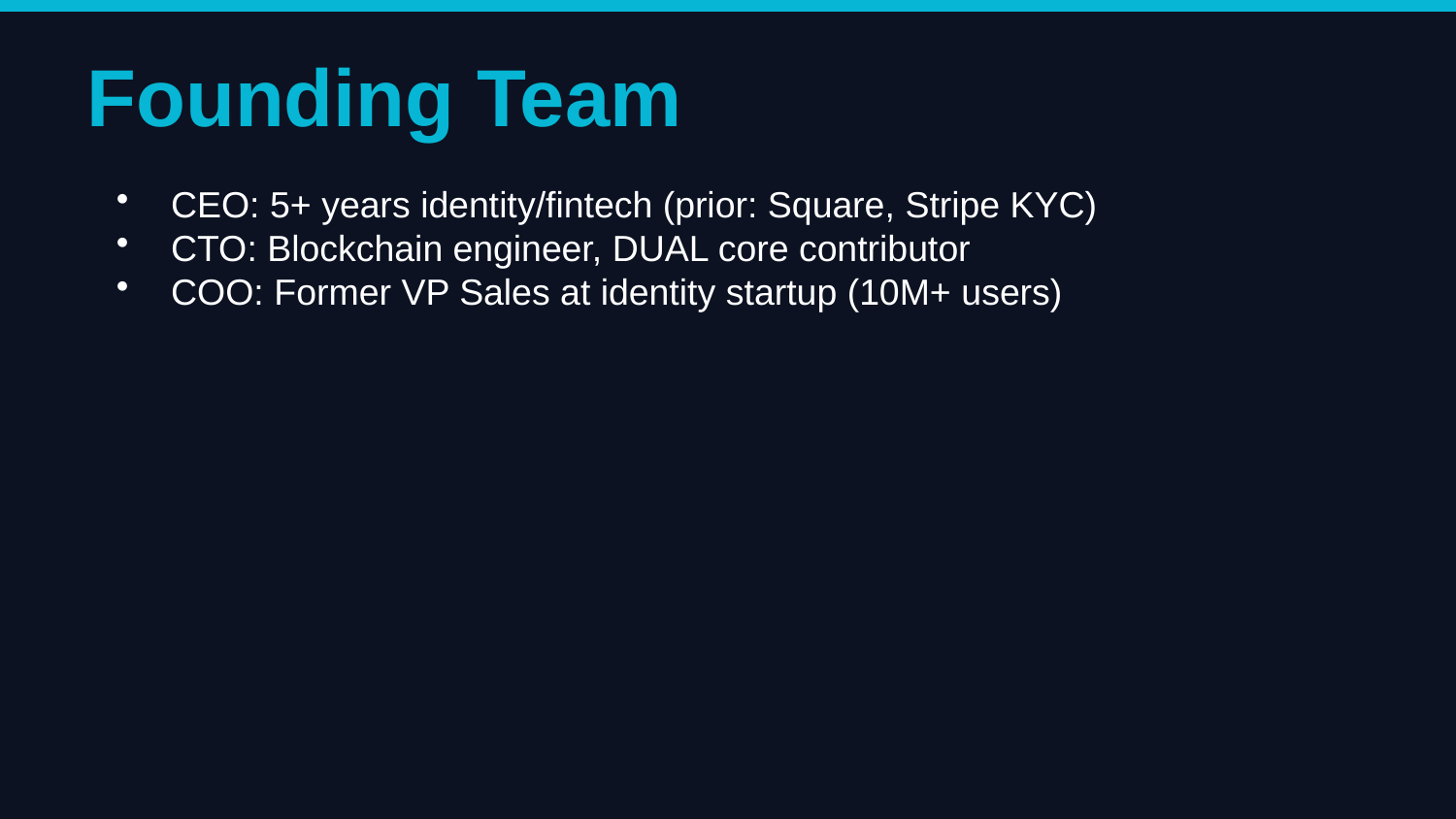

Founding Team
CEO: 5+ years identity/fintech (prior: Square, Stripe KYC)
CTO: Blockchain engineer, DUAL core contributor
COO: Former VP Sales at identity startup (10M+ users)